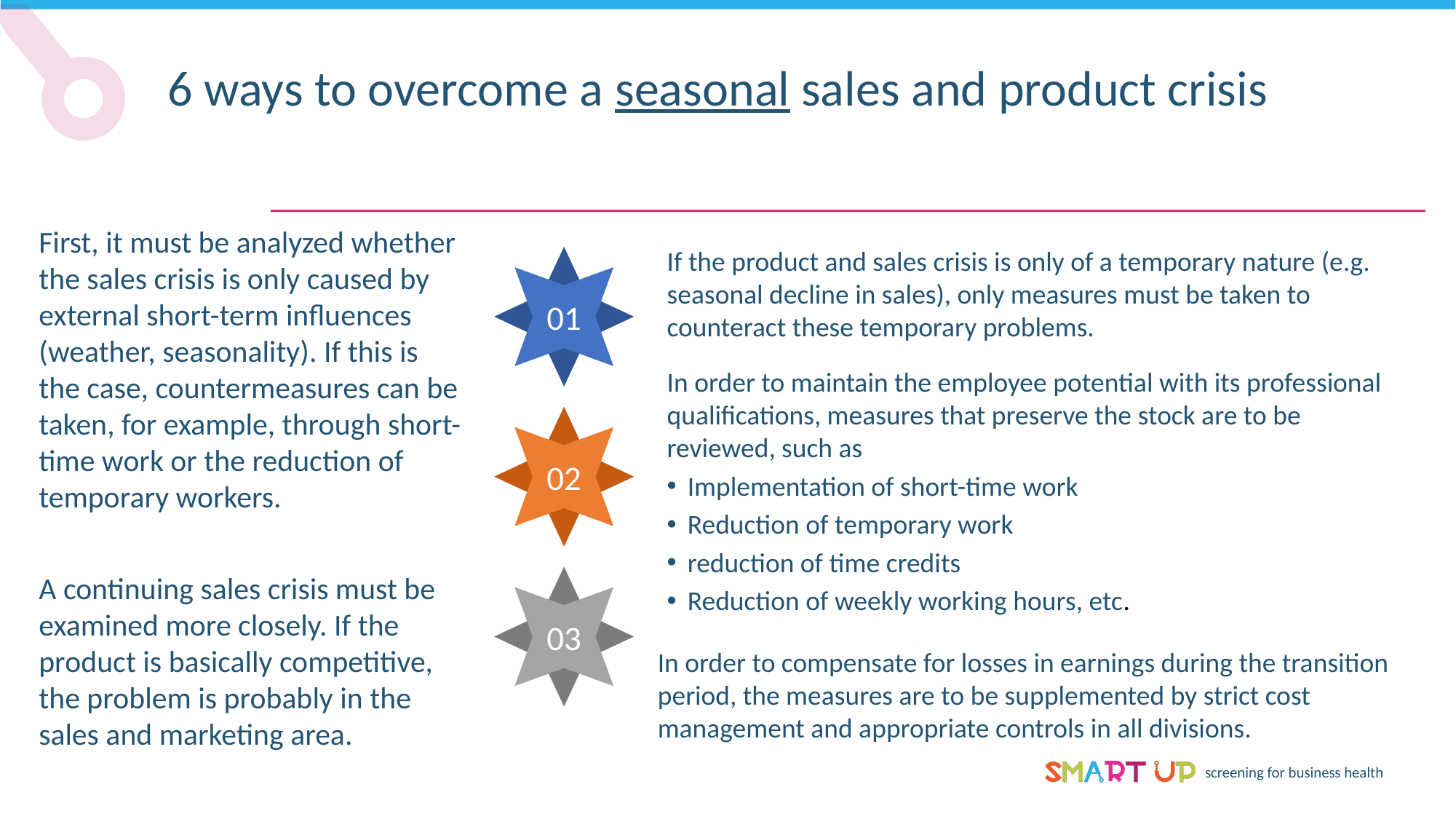

6 ways to overcome a seasonal sales and product crisis
First, it must be analyzed whether the sales crisis is only caused by external short-term influences (weather, seasonality). If this is the case, countermeasures can be taken, for example, through short-time work or the reduction of temporary workers.

A continuing sales crisis must be examined more closely. If the product is basically competitive, the problem is probably in the sales and marketing area.

If the product and sales crisis is only of a temporary nature (e.g. seasonal decline in sales), only measures must be taken to counteract these temporary problems.

01
In order to maintain the employee potential with its professional qualifications, measures that preserve the stock are to be reviewed, such as
Implementation of short-time work
Reduction of temporary work
reduction of time credits
Reduction of weekly working hours, etc.

02

03
In order to compensate for losses in earnings during the transition period, the measures are to be supplemented by strict cost management and appropriate controls in all divisions.